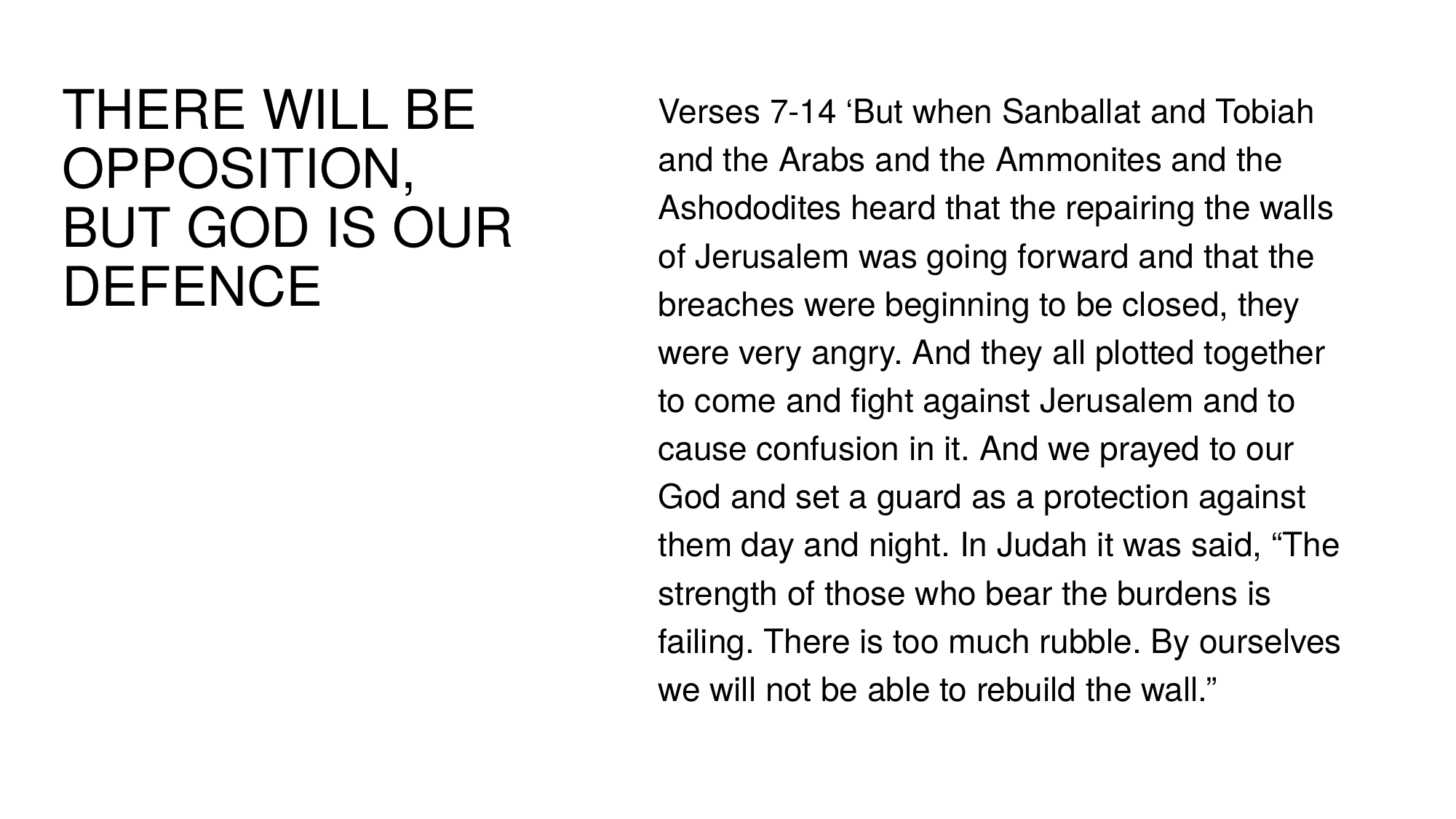

# There will be opposition, but god is our defence
Verses 7-14 ‘But when Sanballat and Tobiah and the Arabs and the Ammonites and the Ashododites heard that the repairing the walls of Jerusalem was going forward and that the breaches were beginning to be closed, they were very angry. And they all plotted together to come and fight against Jerusalem and to cause confusion in it. And we prayed to our God and set a guard as a protection against them day and night. In Judah it was said, “The strength of those who bear the burdens is failing. There is too much rubble. By ourselves we will not be able to rebuild the wall.”